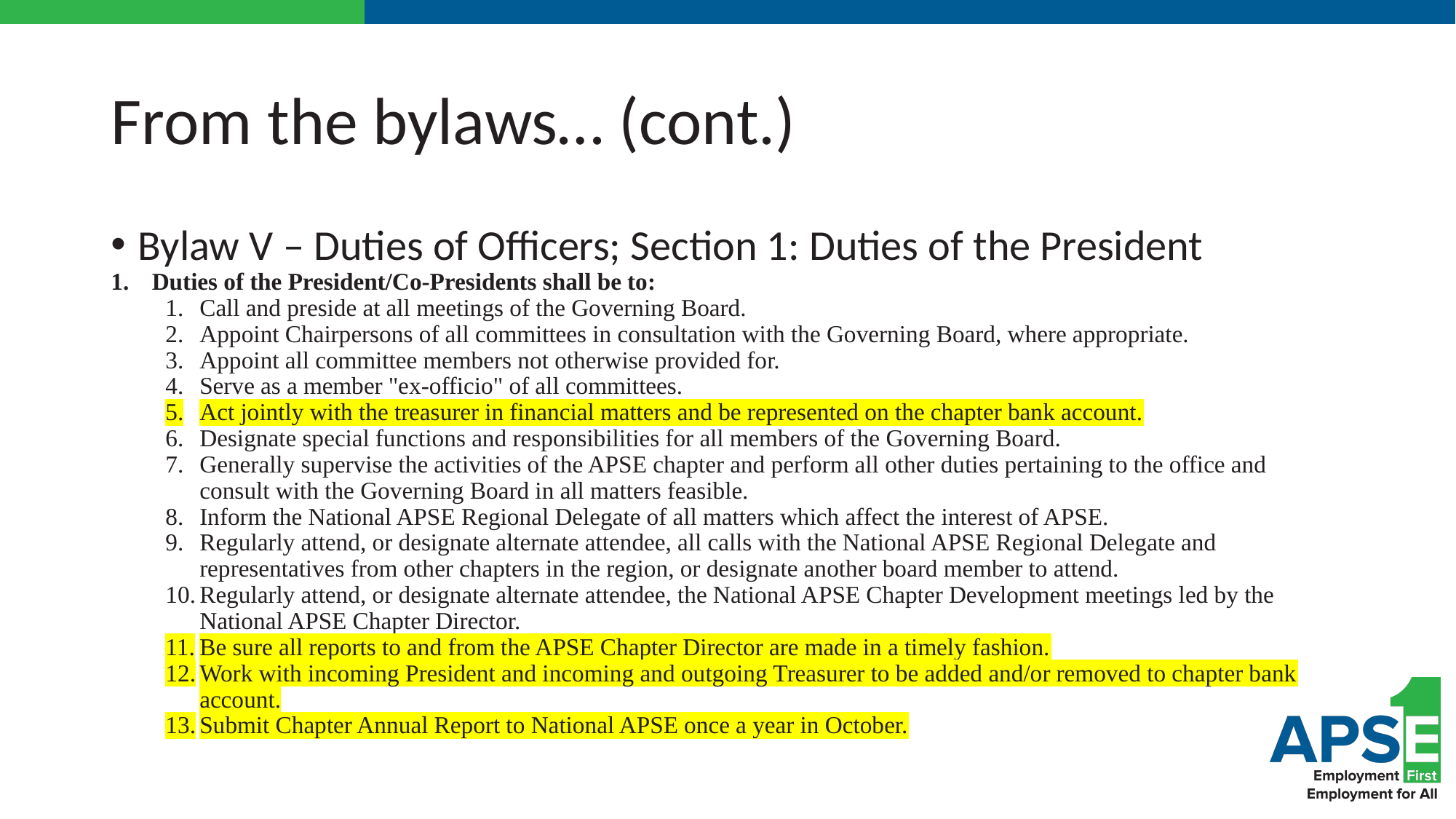

# From the bylaws… (cont.)
Bylaw V – Duties of Officers; Section 1: Duties of the President
Duties of the President/Co-Presidents shall be to:
Call and preside at all meetings of the Governing Board.
Appoint Chairpersons of all committees in consultation with the Governing Board, where appropriate.
Appoint all committee members not otherwise provided for.
Serve as a member "ex-officio" of all committees.
Act jointly with the treasurer in financial matters and be represented on the chapter bank account.
Designate special functions and responsibilities for all members of the Governing Board.
Generally supervise the activities of the APSE chapter and perform all other duties pertaining to the office and consult with the Governing Board in all matters feasible.
Inform the National APSE Regional Delegate of all matters which affect the interest of APSE.
Regularly attend, or designate alternate attendee, all calls with the National APSE Regional Delegate and representatives from other chapters in the region, or designate another board member to attend.
Regularly attend, or designate alternate attendee, the National APSE Chapter Development meetings led by the National APSE Chapter Director.
Be sure all reports to and from the APSE Chapter Director are made in a timely fashion.
Work with incoming President and incoming and outgoing Treasurer to be added and/or removed to chapter bank account.
Submit Chapter Annual Report to National APSE once a year in October.